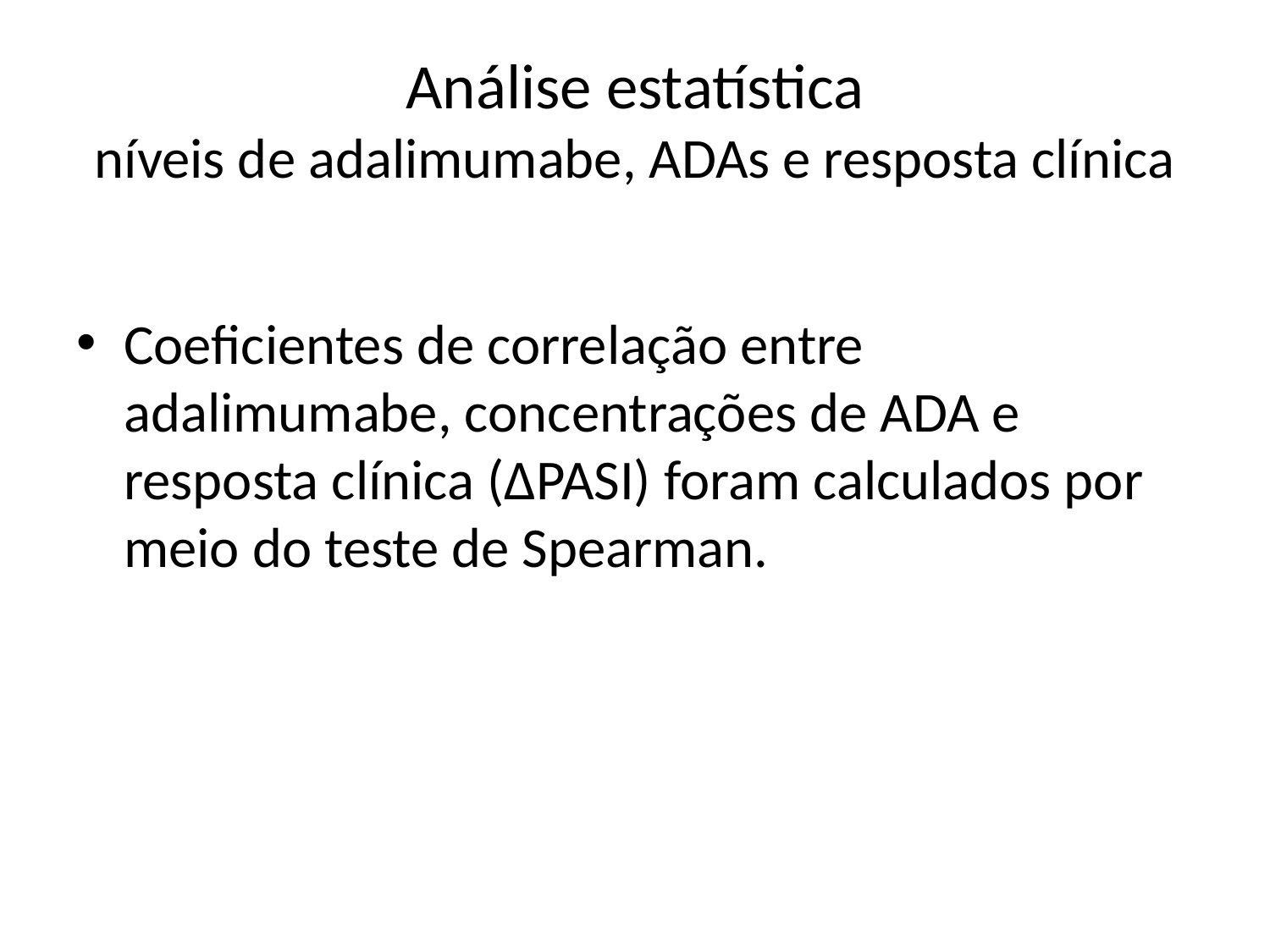

# Análise estatística níveis de adalimumabe, ADAs e resposta clínica

Coeficientes de correlação entre adalimumabe, concentrações de ADA e resposta clínica (ΔPASI) foram calculados por meio do teste de Spearman.